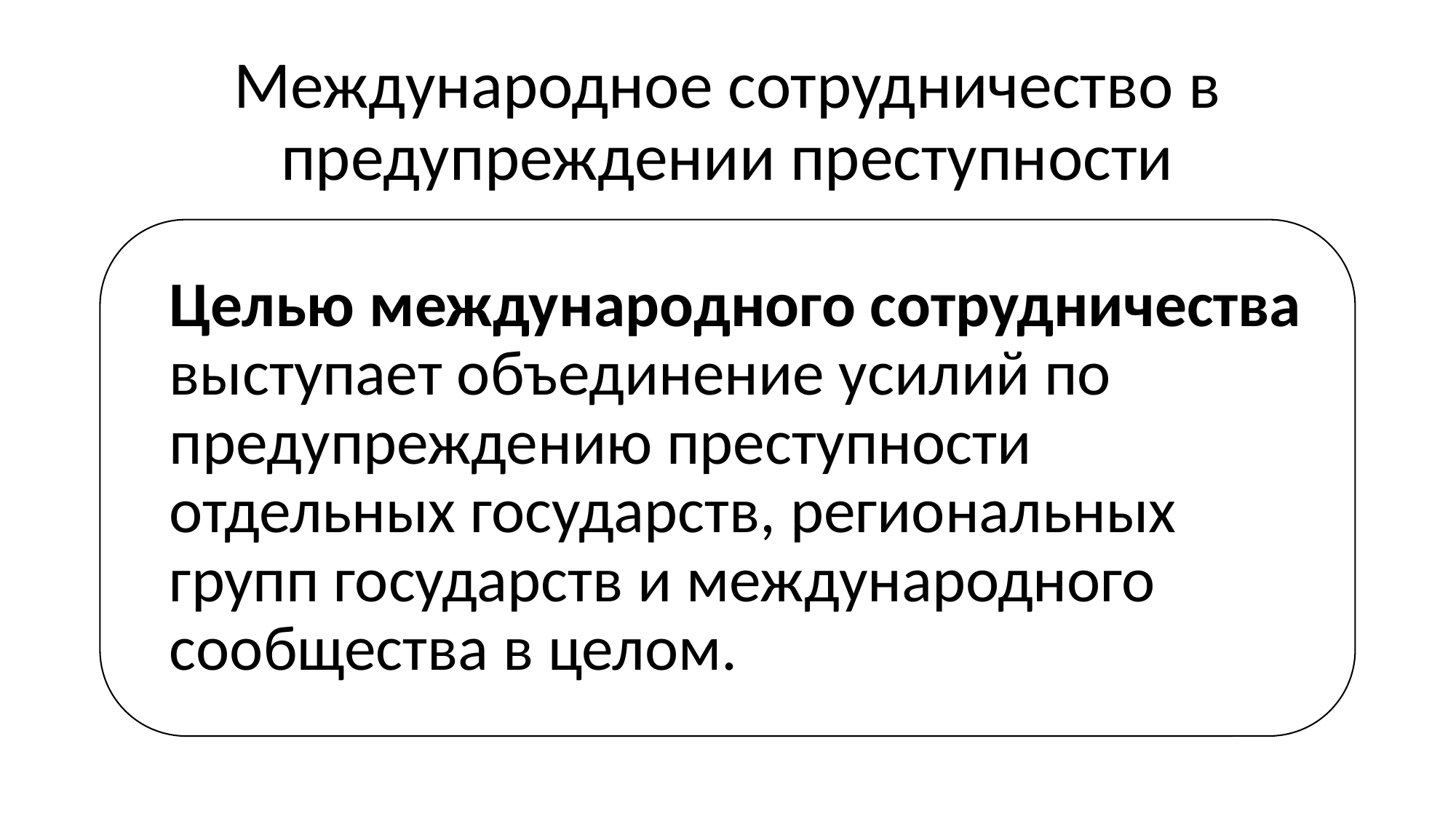

# Международное сотрудничество в предупреждении преступности
Целью международного сотрудничества выступает объединение усилий по предупреждению преступности отдельных государств, региональных групп государств и международного сообщества в целом.